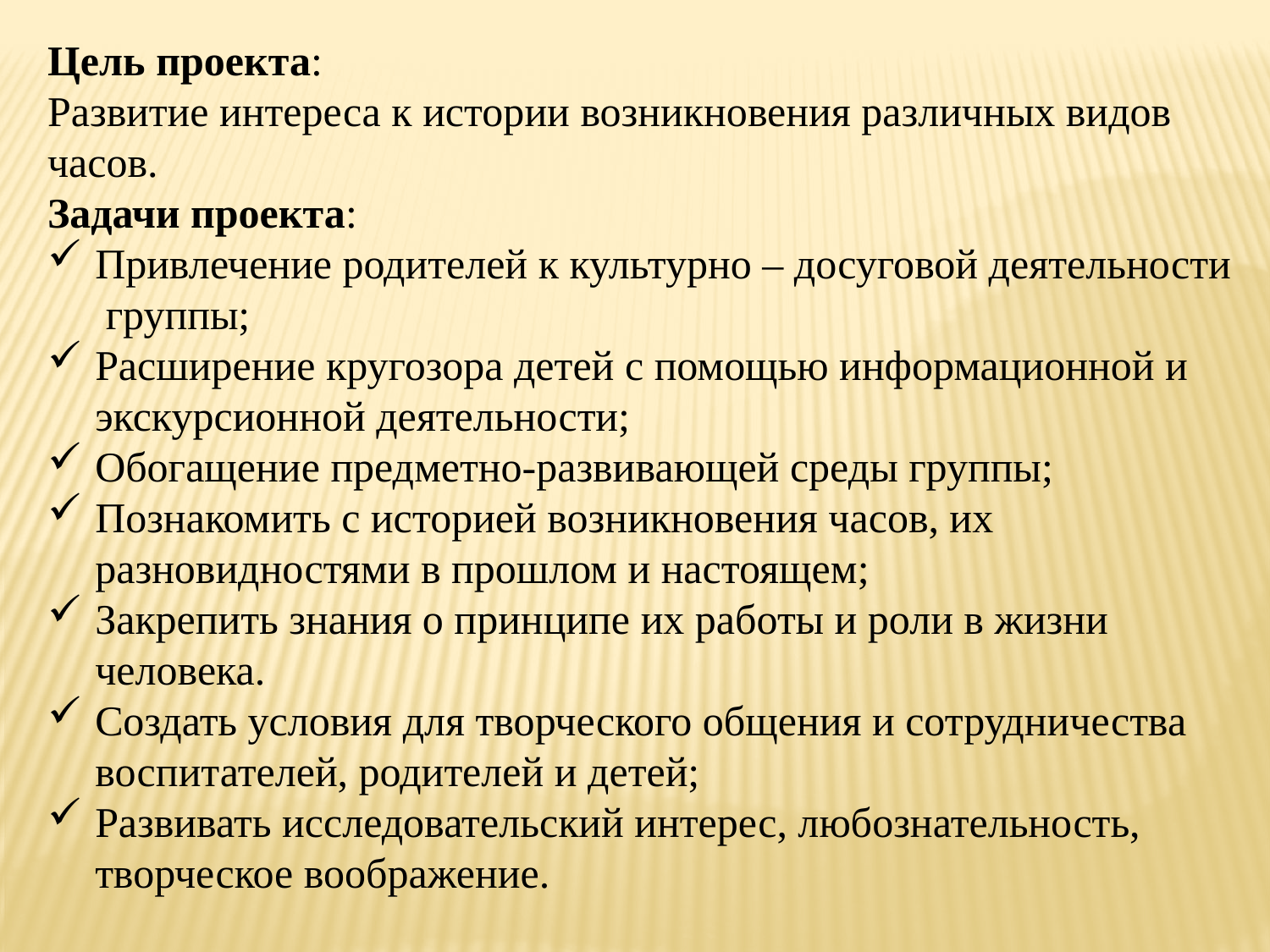

Цель проекта:
Развитие интереса к истории возникновения различных видов часов.
Задачи проекта:
Привлечение родителей к культурно – досуговой деятельности  группы;
Расширение кругозора детей с помощью информационной и экскурсионной деятельности;
Обогащение предметно-развивающей среды группы;
Познакомить с историей возникновения часов, их разновидностями в прошлом и настоящем;
Закрепить знания о принципе их работы и роли в жизни человека.
Создать условия для творческого общения и сотрудничества воспитателей, родителей и детей;
Развивать исследовательский интерес, любознательность, творческое воображение.